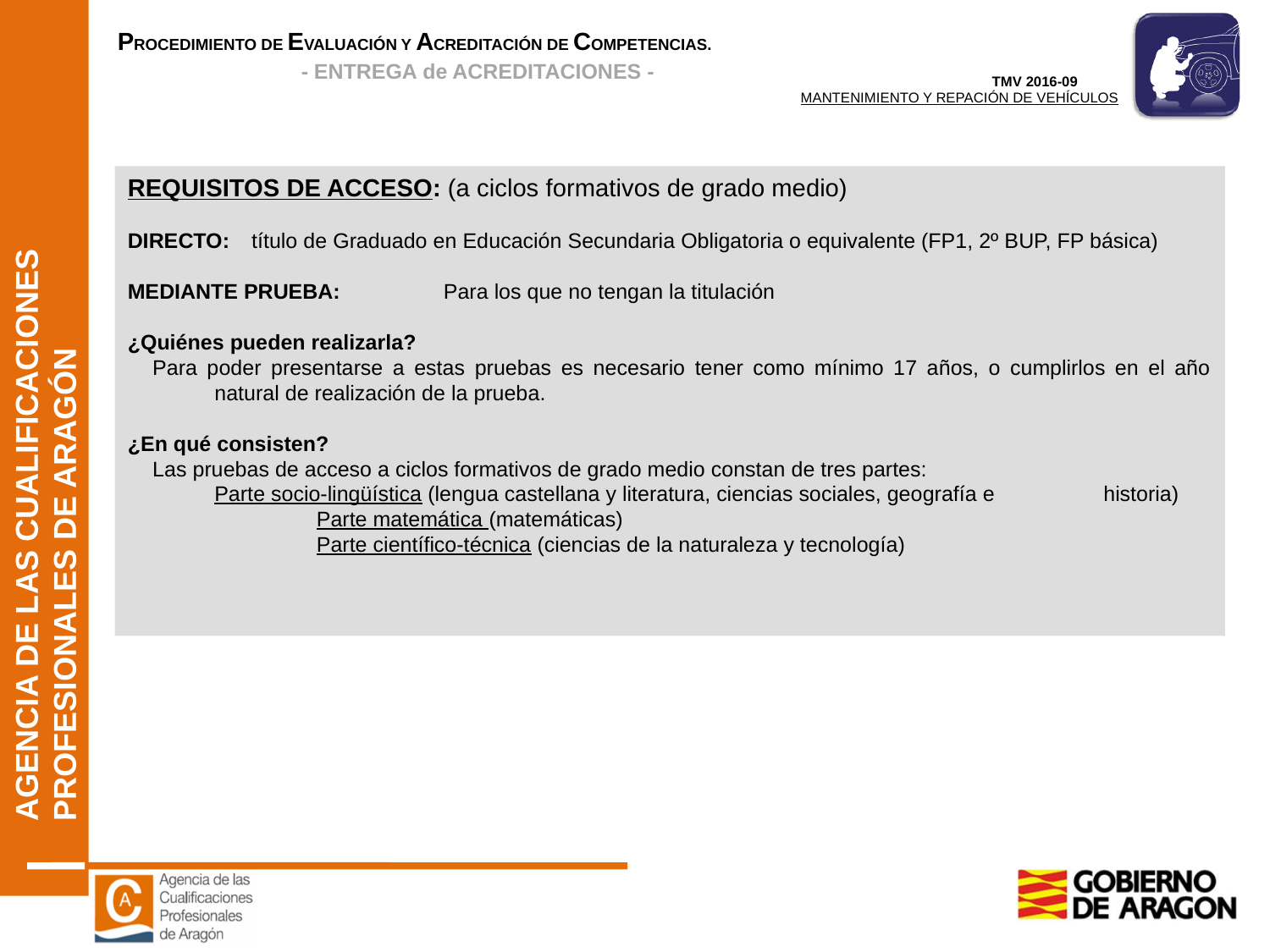

REQUISITOS DE ACCESO: (a ciclos formativos de grado medio)

DIRECTO:	título de Graduado en Educación Secundaria Obligatoria o equivalente (FP1, 2º BUP, FP básica)

MEDIANTE PRUEBA:	Para los que no tengan la titulación

¿Quiénes pueden realizarla?
Para poder presentarse a estas pruebas es necesario tener como mínimo 17 años, o cumplirlos en el año natural de realización de la prueba.

¿En qué consisten?
Las pruebas de acceso a ciclos formativos de grado medio constan de tres partes:
	Parte socio-lingüística (lengua castellana y literatura, ciencias sociales, geografía e 	historia)
		Parte matemática (matemáticas)
		Parte científico-técnica (ciencias de la naturaleza y tecnología)